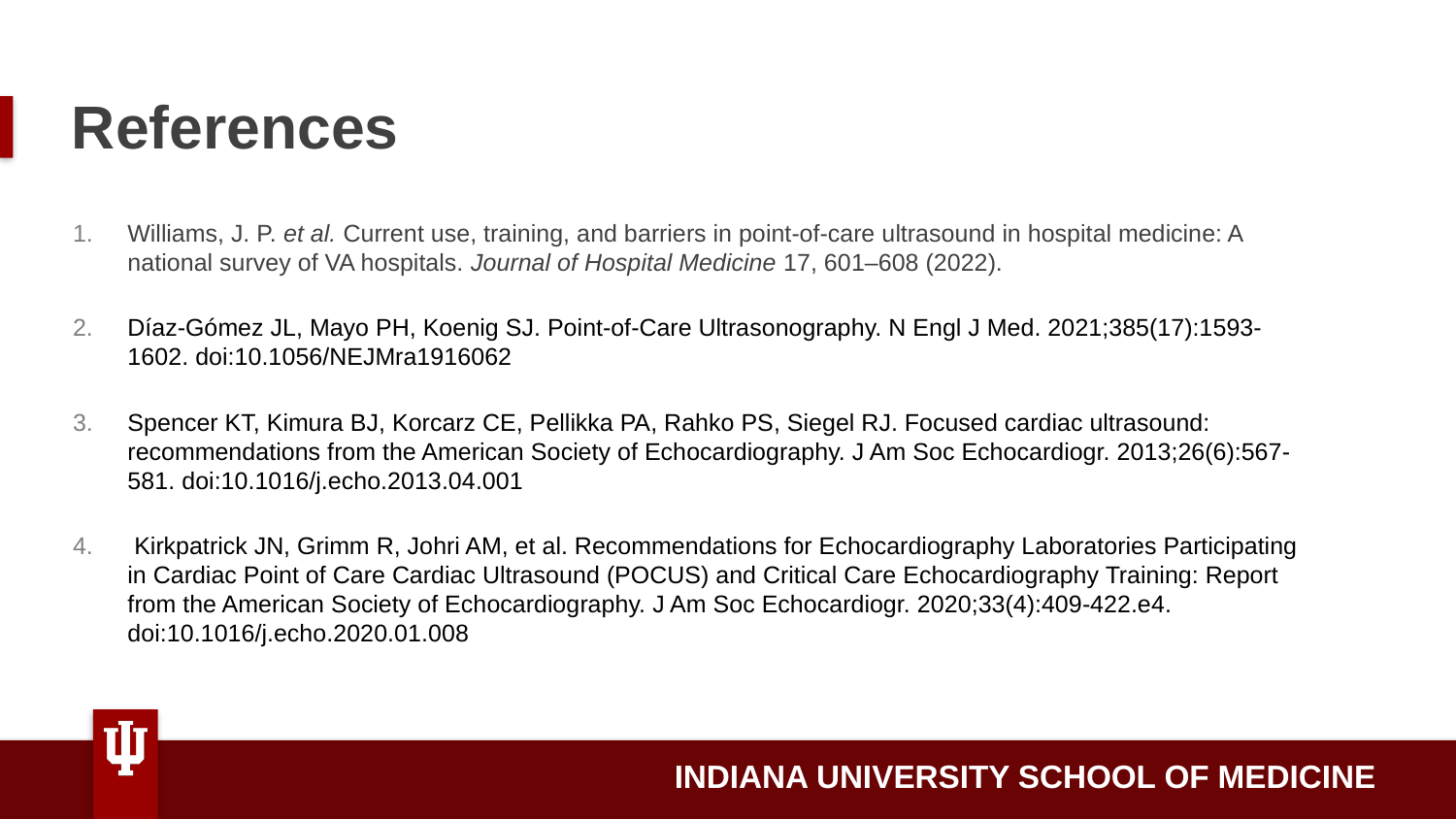

# References
Williams, J. P. et al. Current use, training, and barriers in point-of-care ultrasound in hospital medicine: A national survey of VA hospitals. Journal of Hospital Medicine 17, 601–608 (2022).
Díaz-Gómez JL, Mayo PH, Koenig SJ. Point-of-Care Ultrasonography. N Engl J Med. 2021;385(17):1593-1602. doi:10.1056/NEJMra1916062
Spencer KT, Kimura BJ, Korcarz CE, Pellikka PA, Rahko PS, Siegel RJ. Focused cardiac ultrasound: recommendations from the American Society of Echocardiography. J Am Soc Echocardiogr. 2013;26(6):567-581. doi:10.1016/j.echo.2013.04.001
 Kirkpatrick JN, Grimm R, Johri AM, et al. Recommendations for Echocardiography Laboratories Participating in Cardiac Point of Care Cardiac Ultrasound (POCUS) and Critical Care Echocardiography Training: Report from the American Society of Echocardiography. J Am Soc Echocardiogr. 2020;33(4):409-422.e4. doi:10.1016/j.echo.2020.01.008